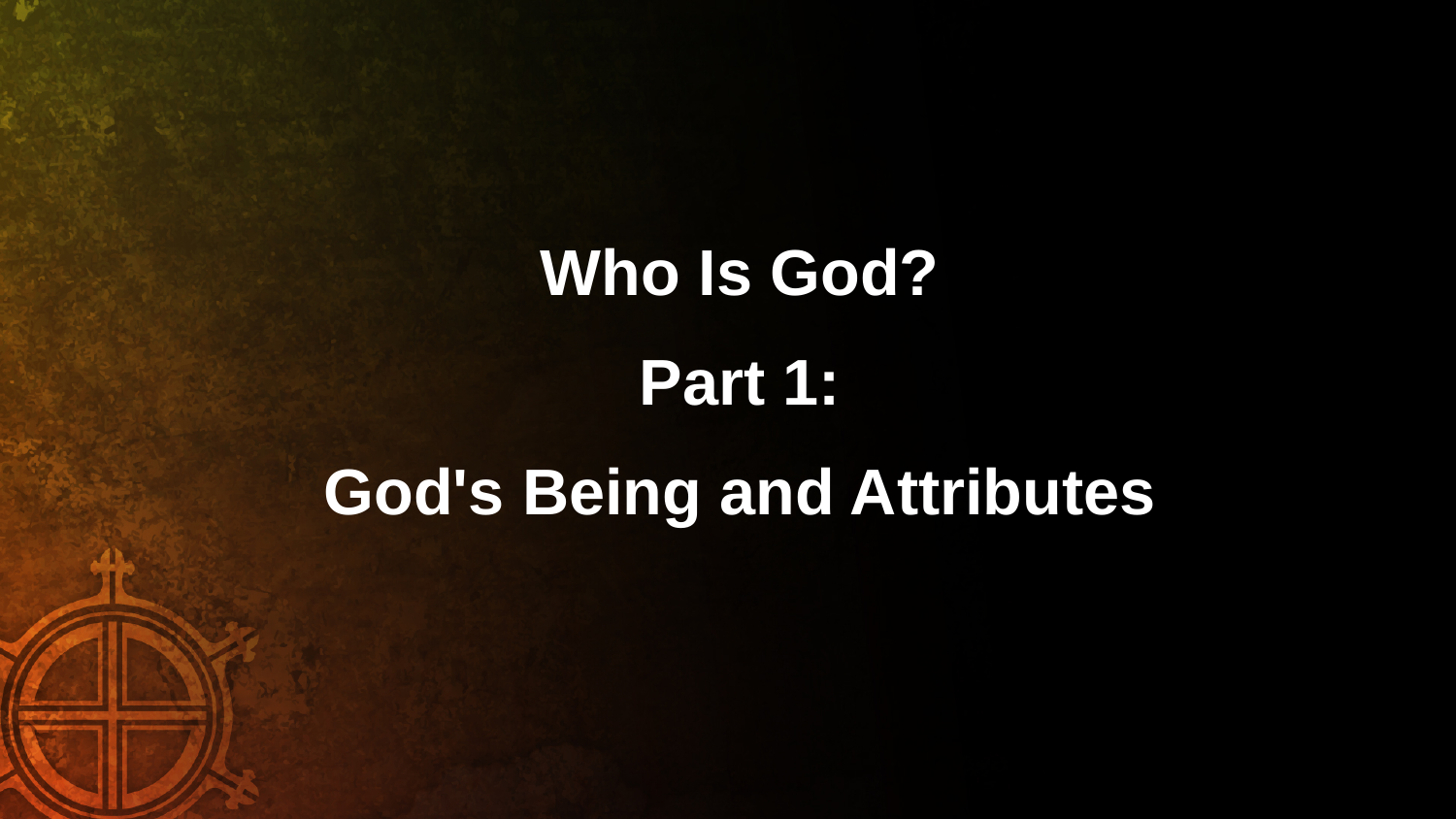

Who Is God?
Part 1:
God's Being and Attributes